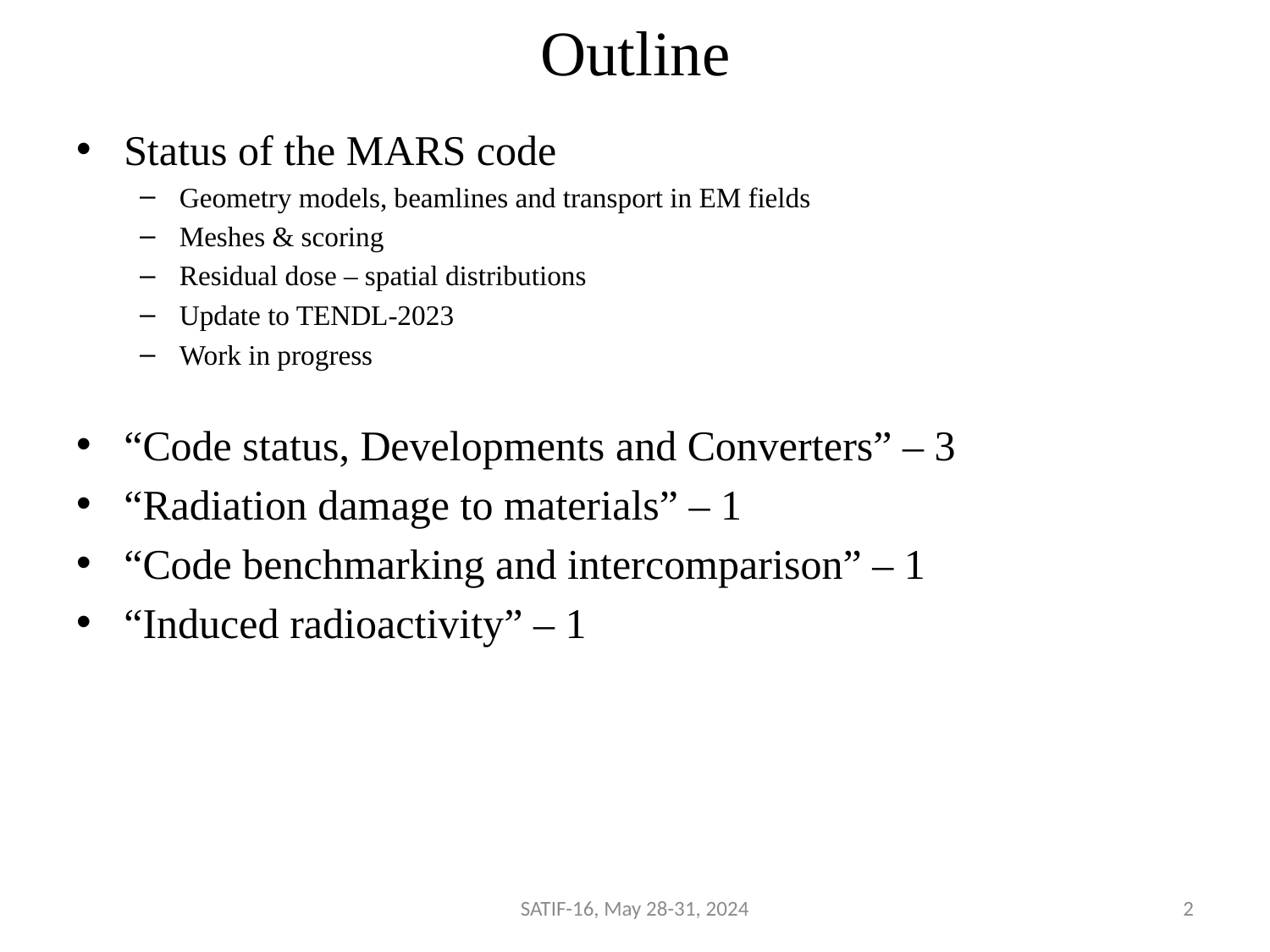

# Outline
Status of the MARS code
Geometry models, beamlines and transport in EM fields
Meshes & scoring
Residual dose – spatial distributions
Update to TENDL-2023
Work in progress

“Code status, Developments and Converters” – 3
“Radiation damage to materials” – 1
“Code benchmarking and intercomparison” – 1
“Induced radioactivity” – 1

SATIF-16, May 28-31, 2024
2